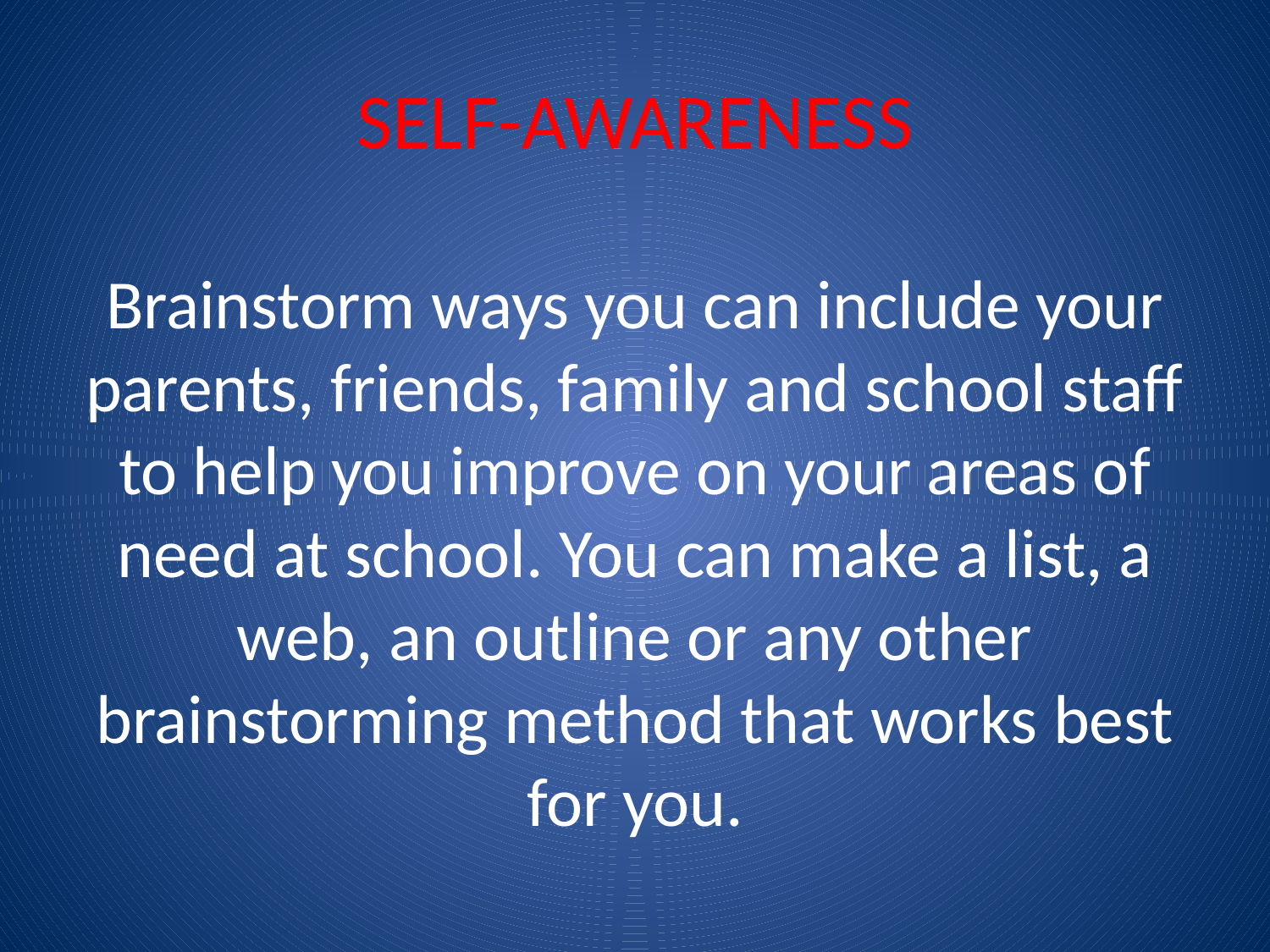

# SELF-AWARENESS
Brainstorm ways you can include your parents, friends, family and school staff to help you improve on your areas of need at school. You can make a list, a web, an outline or any other brainstorming method that works best for you.